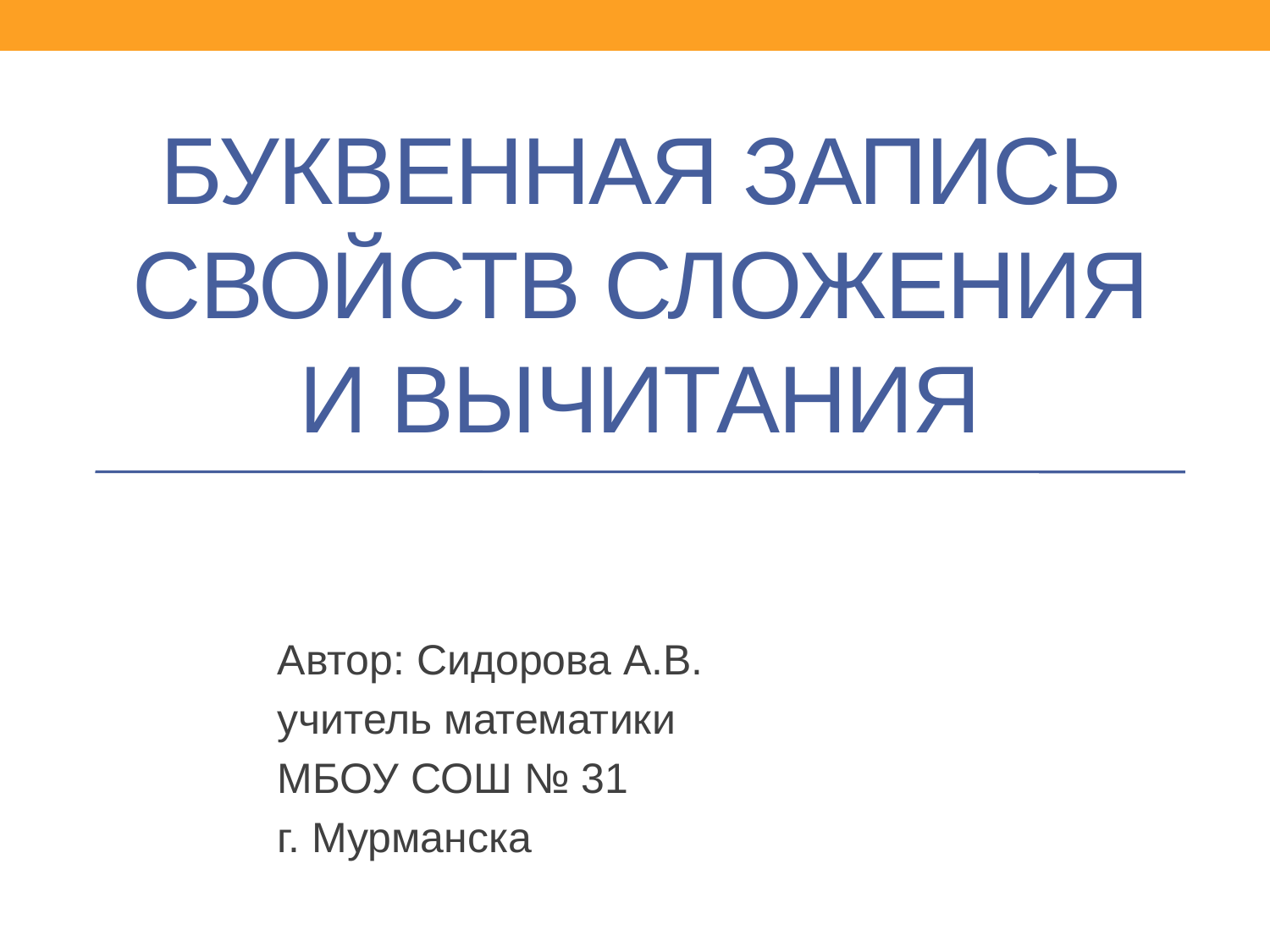

# Буквенная запись свойств сложения и вычитания
Автор: Сидорова А.В.
учитель математики
МБОУ СОШ № 31
г. Мурманска